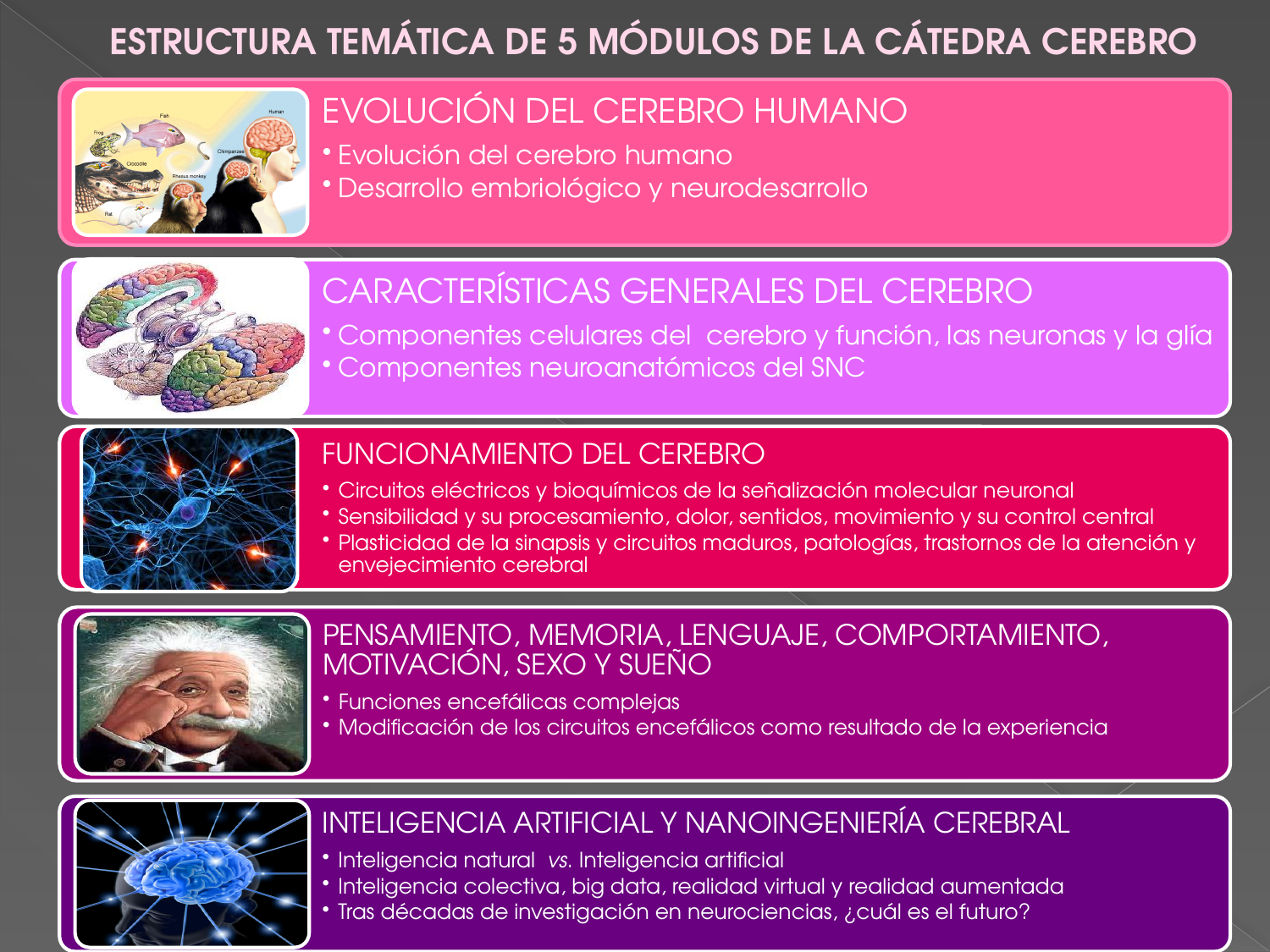

# ESTRUCTURA TEMÁTICA DE 5 MÓDULOS DE LA CÁTEDRA CEREBRO
EVOLUCIÓN DEL CEREBRO HUMANO
Evolución del cerebro humano
Desarrollo embriológico y neurodesarrollo
CARACTERÍSTICAS GENERALES DEL CEREBRO
Componentes celulares del  cerebro y función, las neuronas y la glía
Componentes neuroanatómicos del SNC
FUNCIONAMIENTO DEL CEREBRO
Circuitos eléctricos y bioquímicos de la señalización molecular neuronal
Sensibilidad y su procesamiento, dolor, sentidos, movimiento y su control central
Plasticidad de la sinapsis y circuitos maduros, patologías, trastornos de la atención y envejecimiento cerebral
PENSAMIENTO, MEMORIA, LENGUAJE, COMPORTAMIENTO, MOTIVACIÓN, SEXO Y SUEÑO
Funciones encefálicas complejas
Modificación de los circuitos encefálicos como resultado de la experiencia
INTELIGENCIA ARTIFICIAL Y NANOINGENIERÍA CEREBRAL
Inteligencia natural  vs. Inteligencia artificial
Inteligencia colectiva, big data, realidad virtual y realidad aumentada
Tras décadas de investigación en neurociencias, ¿cuál es el futuro?